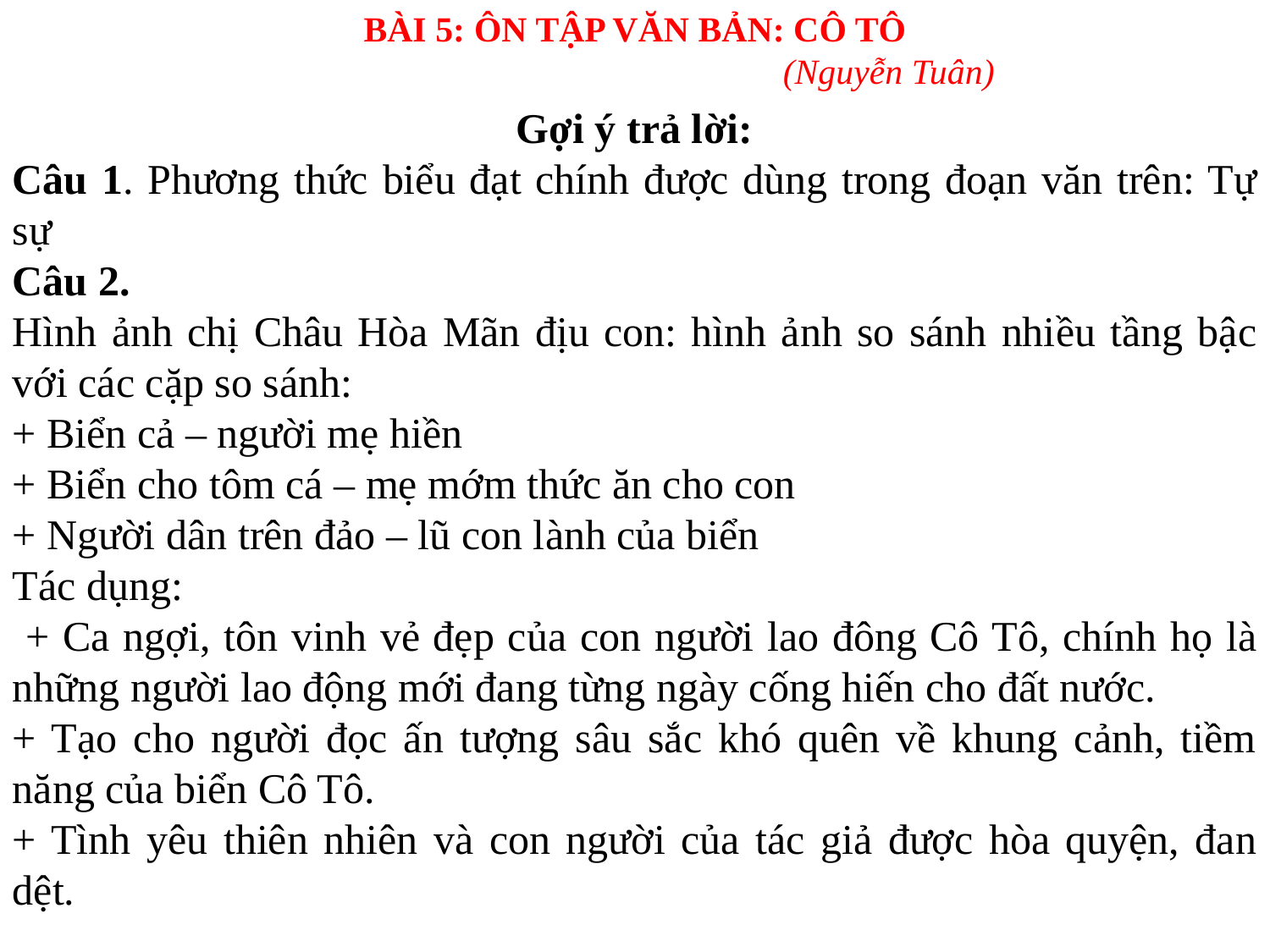

BÀI 5: ÔN TẬP VĂN BẢN: CÔ TÔ
				(Nguyễn Tuân)

Gợi ý trả lời:
Câu 1. Phương thức biểu đạt chính được dùng trong đoạn văn trên: Tự sự
Câu 2.
Hình ảnh chị Châu Hòa Mãn địu con: hình ảnh so sánh nhiều tầng bậc với các cặp so sánh:
+ Biển cả – người mẹ hiền
+ Biển cho tôm cá – mẹ mớm thức ăn cho con
+ Người dân trên đảo – lũ con lành của biển
Tác dụng:
 + Ca ngợi, tôn vinh vẻ đẹp của con người lao đông Cô Tô, chính họ là những người lao động mới đang từng ngày cống hiến cho đất nước.
+ Tạo cho người đọc ấn tượng sâu sắc khó quên về khung cảnh, tiềm năng của biển Cô Tô.
+ Tình yêu thiên nhiên và con người của tác giả được hòa quyện, đan dệt.